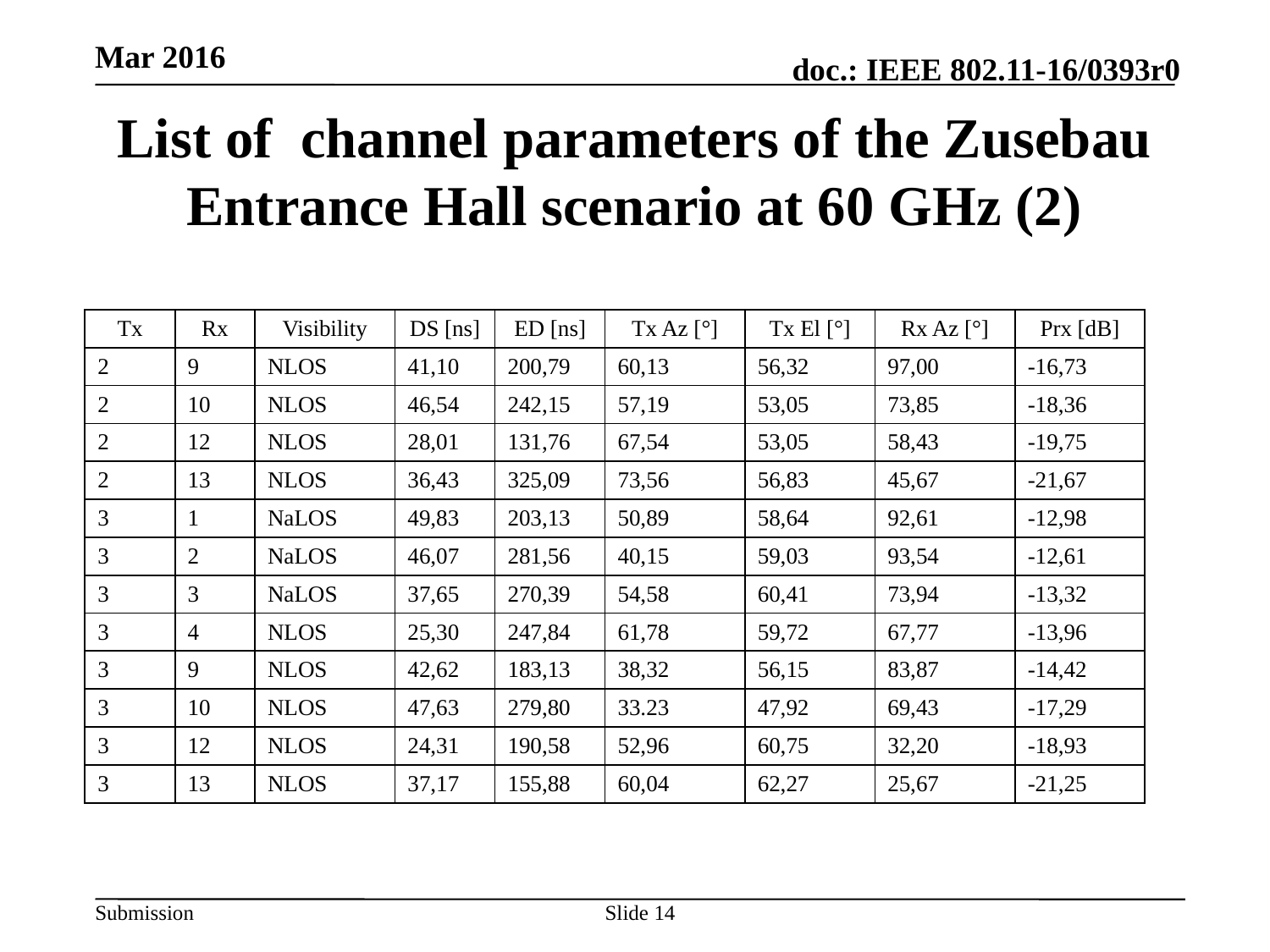

Mar 2016
# List of  channel parameters of the Zusebau Entrance Hall scenario at 60 GHz (2)
| Tx | Rx | Visibility | DS [ns] | ED [ns] | Tx Az [°] | Tx El [°] | Rx Az [°] | Prx [dB] |
| --- | --- | --- | --- | --- | --- | --- | --- | --- |
| 2 | 9 | NLOS | 41,10 | 200,79 | 60,13 | 56,32 | 97,00 | -16,73 |
| 2 | 10 | NLOS | 46,54 | 242,15 | 57,19 | 53,05 | 73,85 | -18,36 |
| 2 | 12 | NLOS | 28,01 | 131,76 | 67,54 | 53,05 | 58,43 | -19,75 |
| 2 | 13 | NLOS | 36,43 | 325,09 | 73,56 | 56,83 | 45,67 | -21,67 |
| 3 | 1 | NaLOS | 49,83 | 203,13 | 50,89 | 58,64 | 92,61 | -12,98 |
| 3 | 2 | NaLOS | 46,07 | 281,56 | 40,15 | 59,03 | 93,54 | -12,61 |
| 3 | 3 | NaLOS | 37,65 | 270,39 | 54,58 | 60,41 | 73,94 | -13,32 |
| 3 | 4 | NLOS | 25,30 | 247,84 | 61,78 | 59,72 | 67,77 | -13,96 |
| 3 | 9 | NLOS | 42,62 | 183,13 | 38,32 | 56,15 | 83,87 | -14,42 |
| 3 | 10 | NLOS | 47,63 | 279,80 | 33.23 | 47,92 | 69,43 | -17,29 |
| 3 | 12 | NLOS | 24,31 | 190,58 | 52,96 | 60,75 | 32,20 | -18,93 |
| 3 | 13 | NLOS | 37,17 | 155,88 | 60,04 | 62,27 | 25,67 | -21,25 |
Slide 14